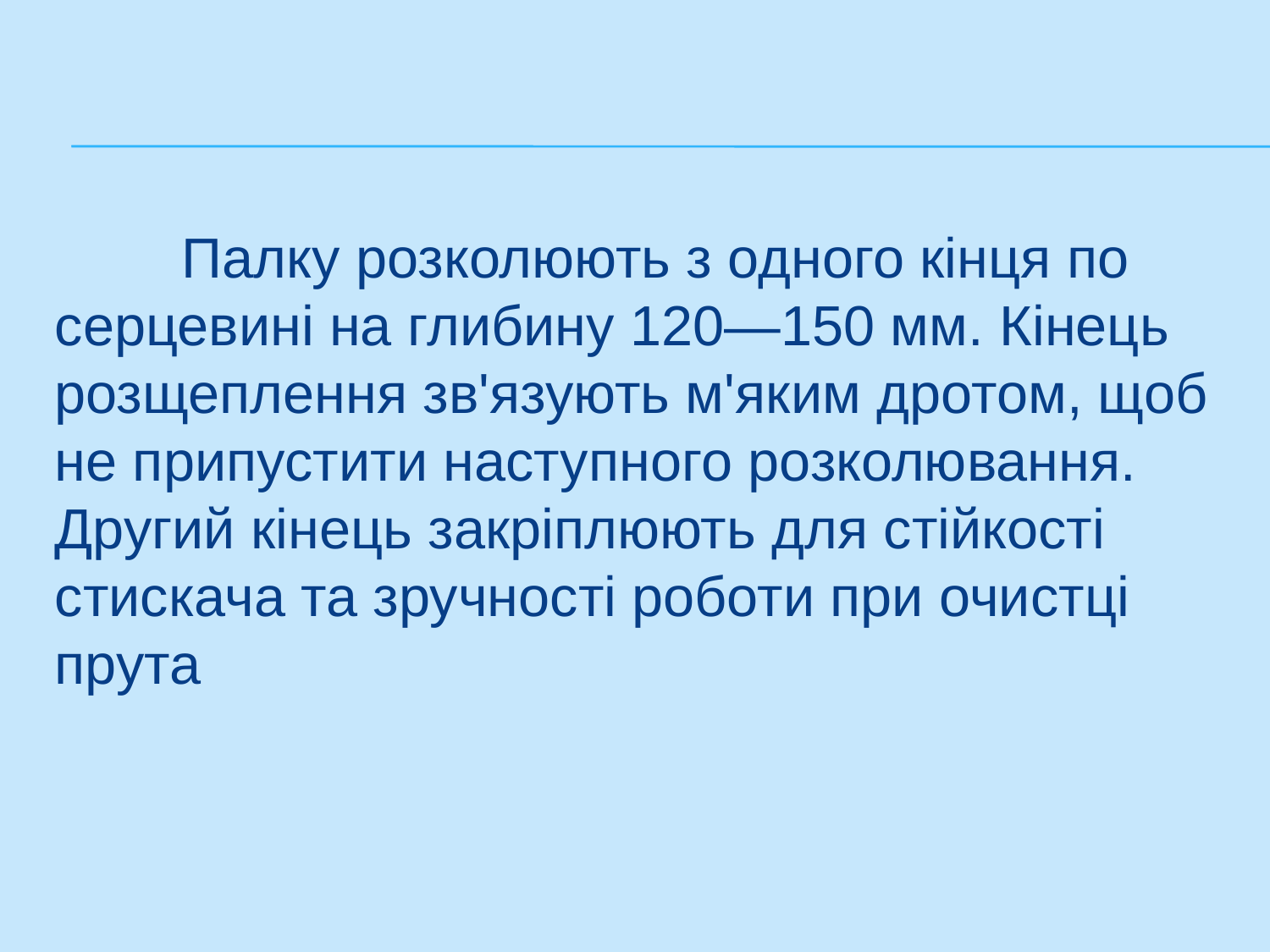

#
	Пал­ку розколюють з одного кінця по серцевині на глибину 120—150 мм. Кінець розщеплення зв'язують м'яким дротом, щоб не при­пустити наступного розколювання. Другий кінець закріплюють для стійкості стискача та зручності роботи при очистці прута